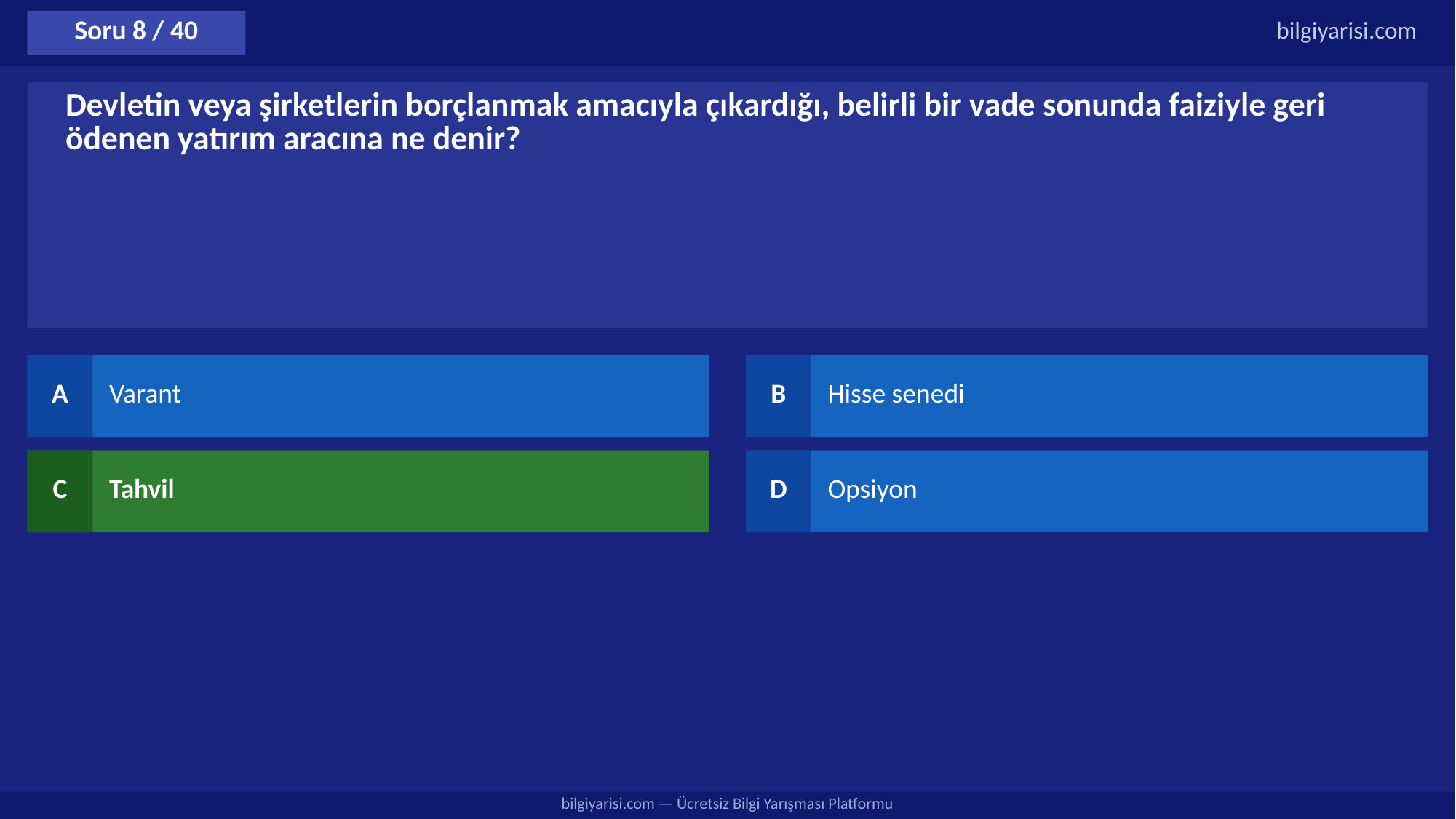

Soru 8 / 40
bilgiyarisi.com

Devletin veya şirketlerin borçlanmak amacıyla çıkardığı, belirli bir vade sonunda faiziyle geri ödenen yatırım aracına ne denir?

A
Varant

B
Hisse senedi

C
Tahvil

D
Opsiyon
bilgiyarisi.com — Ücretsiz Bilgi Yarışması Platformu